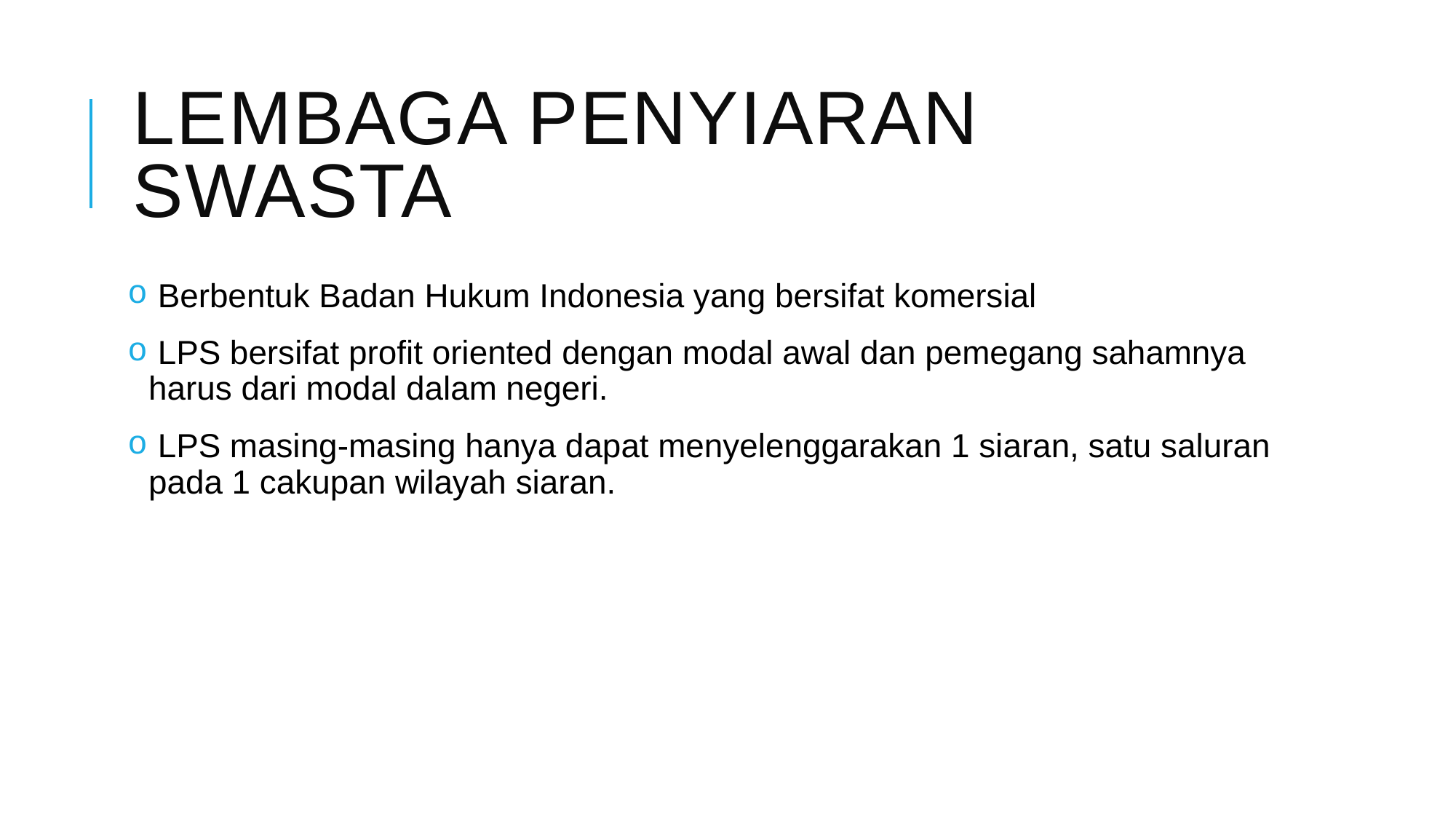

# Lembaga Penyiaran Swasta
 Berbentuk Badan Hukum Indonesia yang bersifat komersial
 LPS bersifat profit oriented dengan modal awal dan pemegang sahamnya harus dari modal dalam negeri.
 LPS masing-masing hanya dapat menyelenggarakan 1 siaran, satu saluran pada 1 cakupan wilayah siaran.